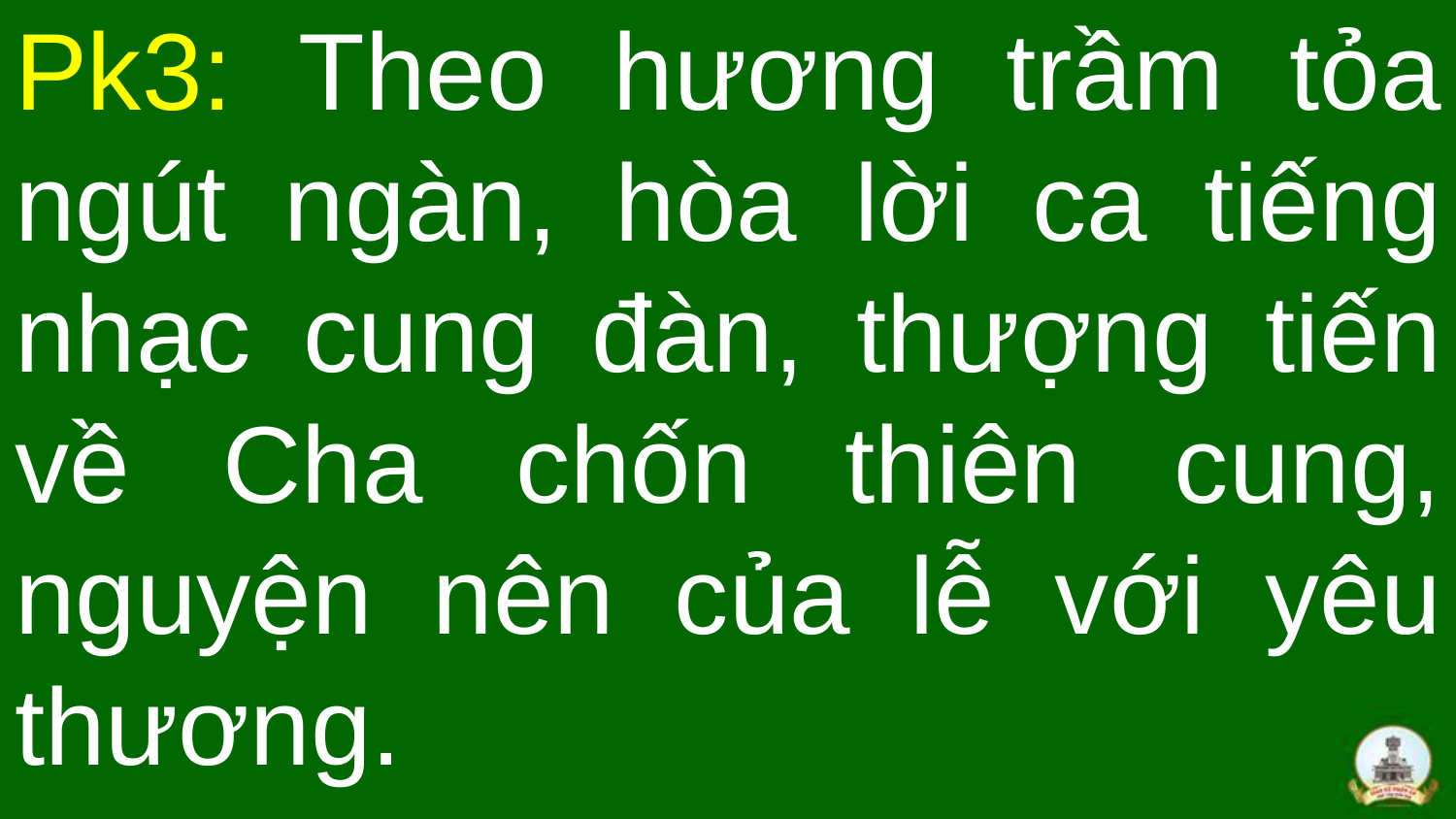

# Pk3: Theo hương trầm tỏa ngút ngàn, hòa lời ca tiếng nhạc cung đàn, thượng tiến về Cha chốn thiên cung, nguyện nên của lễ với yêu thương.